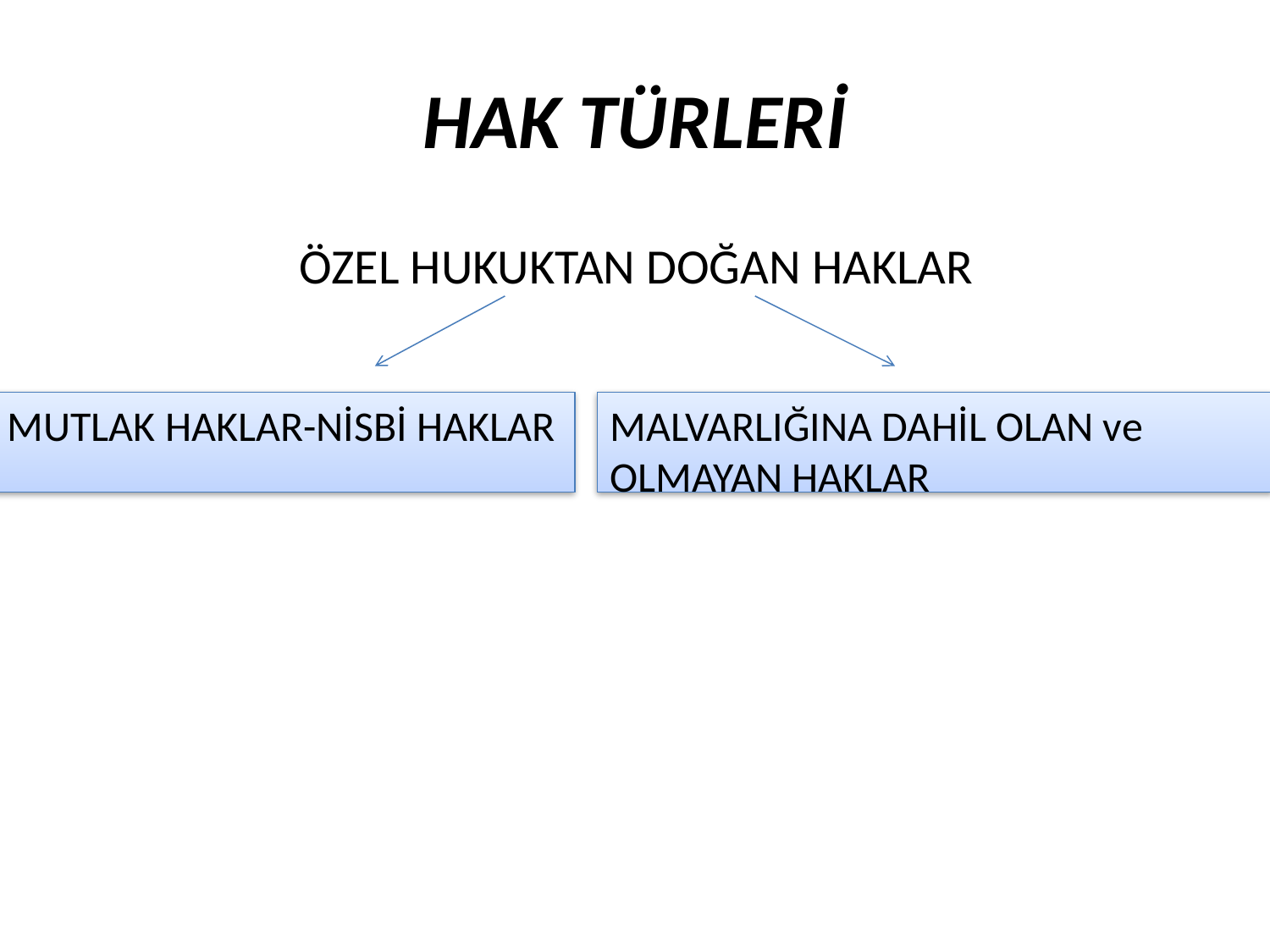

HAK TÜRLERİ

ÖZEL HUKUKTAN DOĞAN HAKLAR
MUTLAK HAKLAR-NİSBİ HAKLAR
MALVARLIĞINA DAHİL OLAN ve OLMAYAN HAKLAR